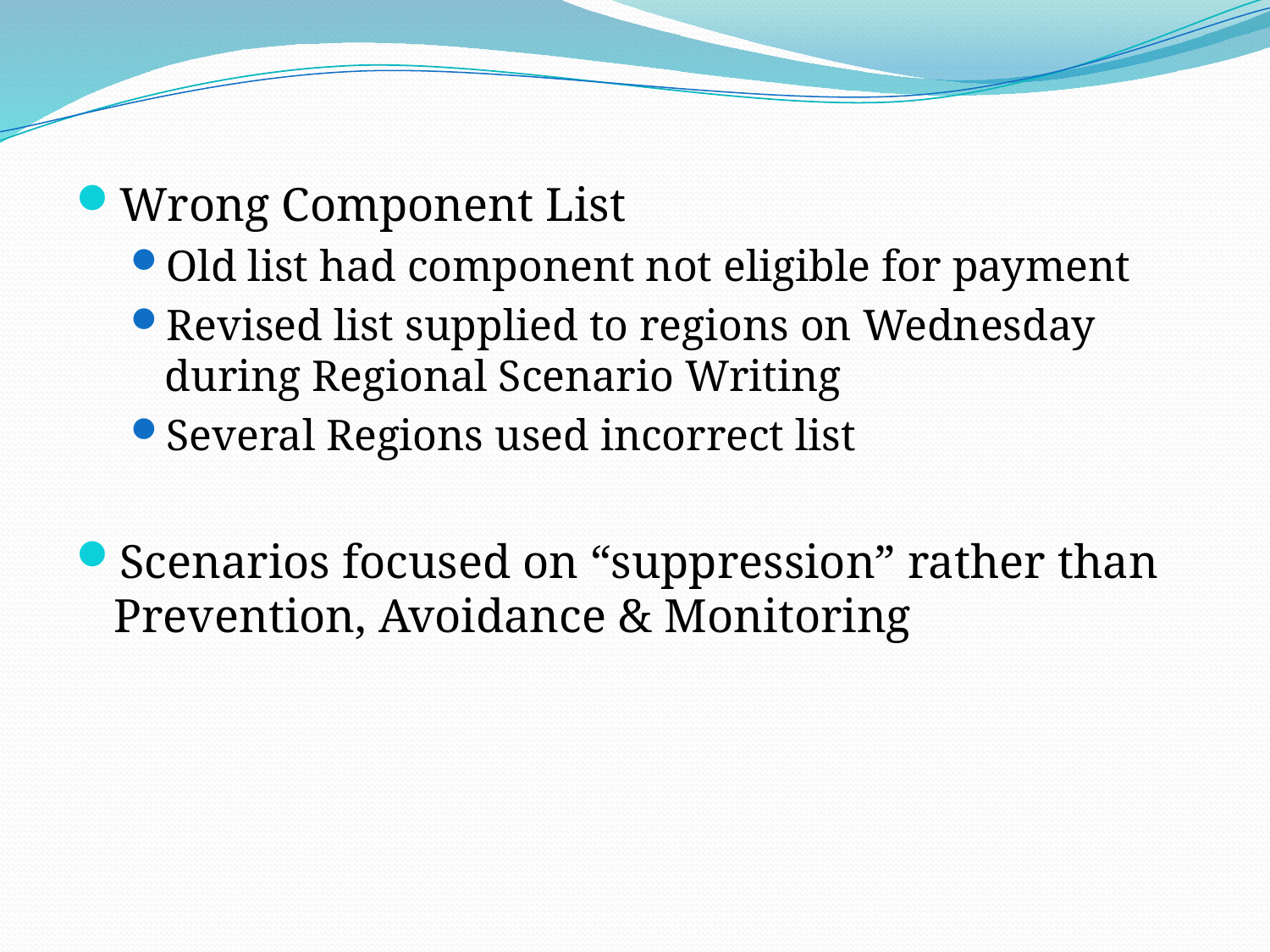

Wrong Component List
Old list had component not eligible for payment
Revised list supplied to regions on Wednesday during Regional Scenario Writing
Several Regions used incorrect list

Scenarios focused on “suppression” rather than Prevention, Avoidance & Monitoring